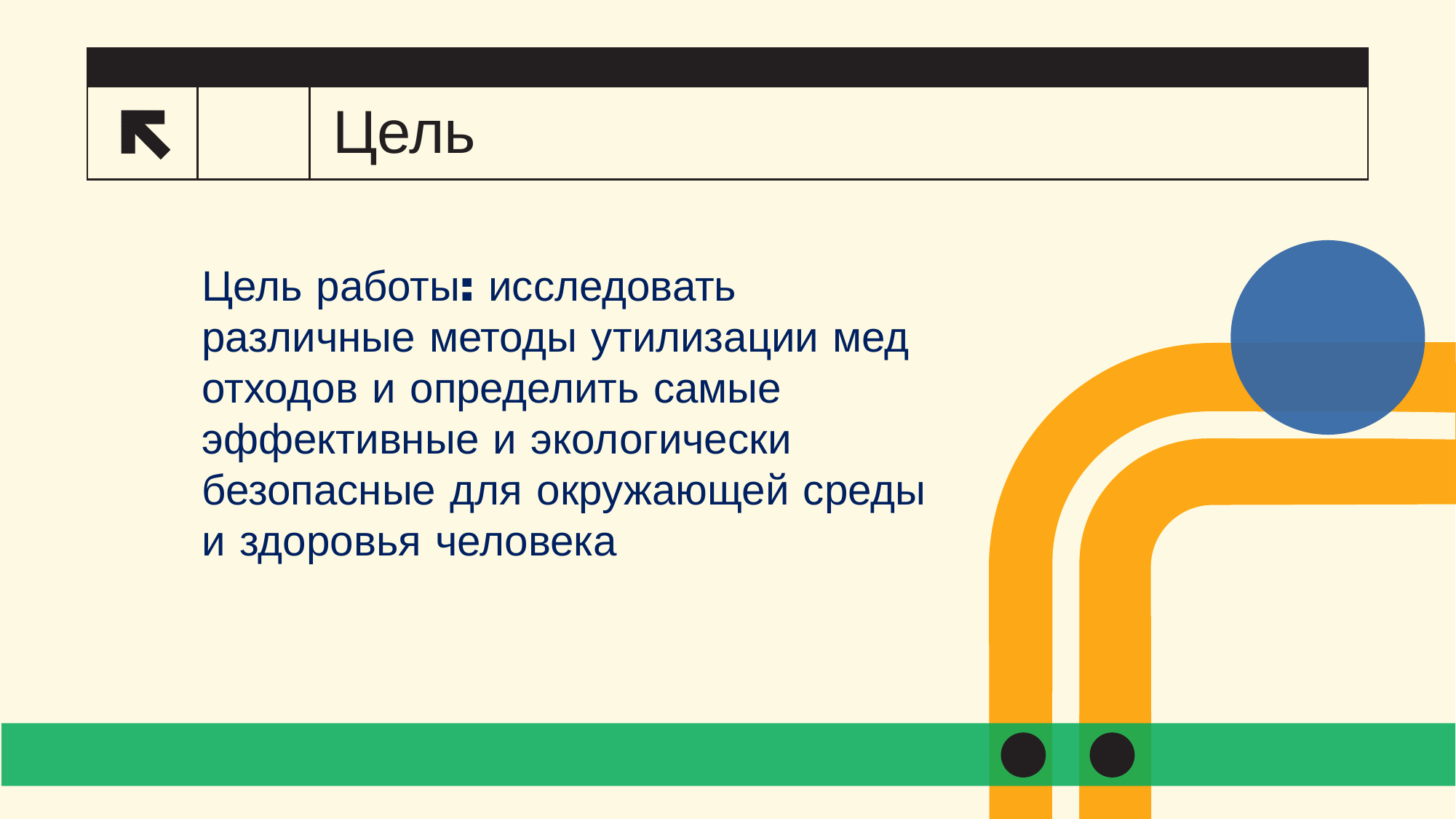

# Цель

Цель работы: исследовать различные методы утилизации мед отходов и определить самые эффективные и экологически безопасные для окружающей среды и здоровья человека